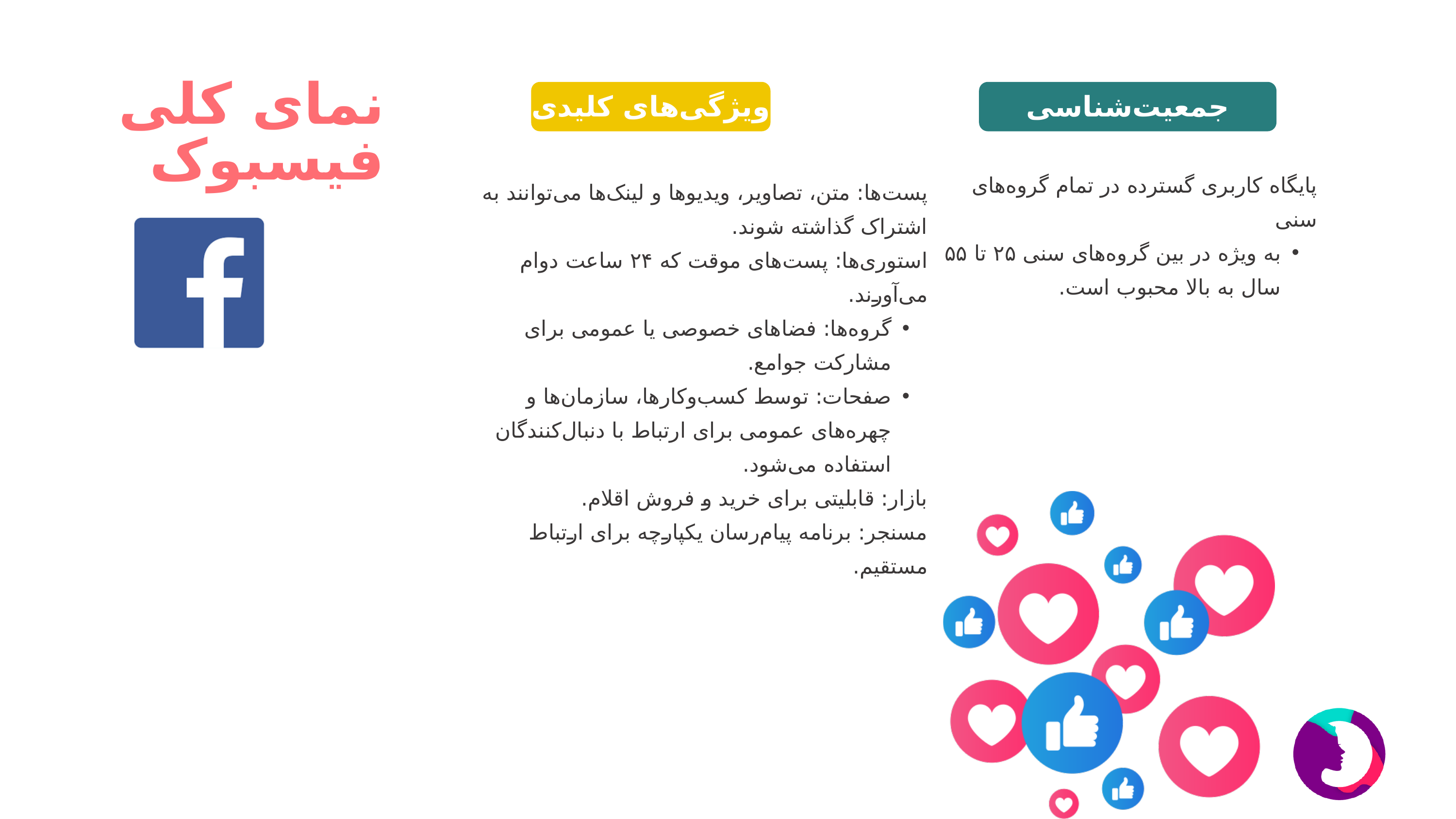

نمای کلی فیسبوک

ویژگی‌های کلیدی

جمعیت‌شناسی
پایگاه کاربری گسترده در تمام گروه‌های سنی
به ویژه در بین گروه‌های سنی ۲۵ تا ۵۵ سال به بالا محبوب است.
پست‌ها: متن، تصاویر، ویدیوها و لینک‌ها می‌توانند به اشتراک گذاشته شوند.
استوری‌ها: پست‌های موقت که ۲۴ ساعت دوام می‌آورند.
گروه‌ها: فضاهای خصوصی یا عمومی برای مشارکت جوامع.
صفحات: توسط کسب‌وکارها، سازمان‌ها و چهره‌های عمومی برای ارتباط با دنبال‌کنندگان استفاده می‌شود.
بازار: قابلیتی برای خرید و فروش اقلام.
مسنجر: برنامه پیام‌رسان یکپارچه برای ارتباط مستقیم.